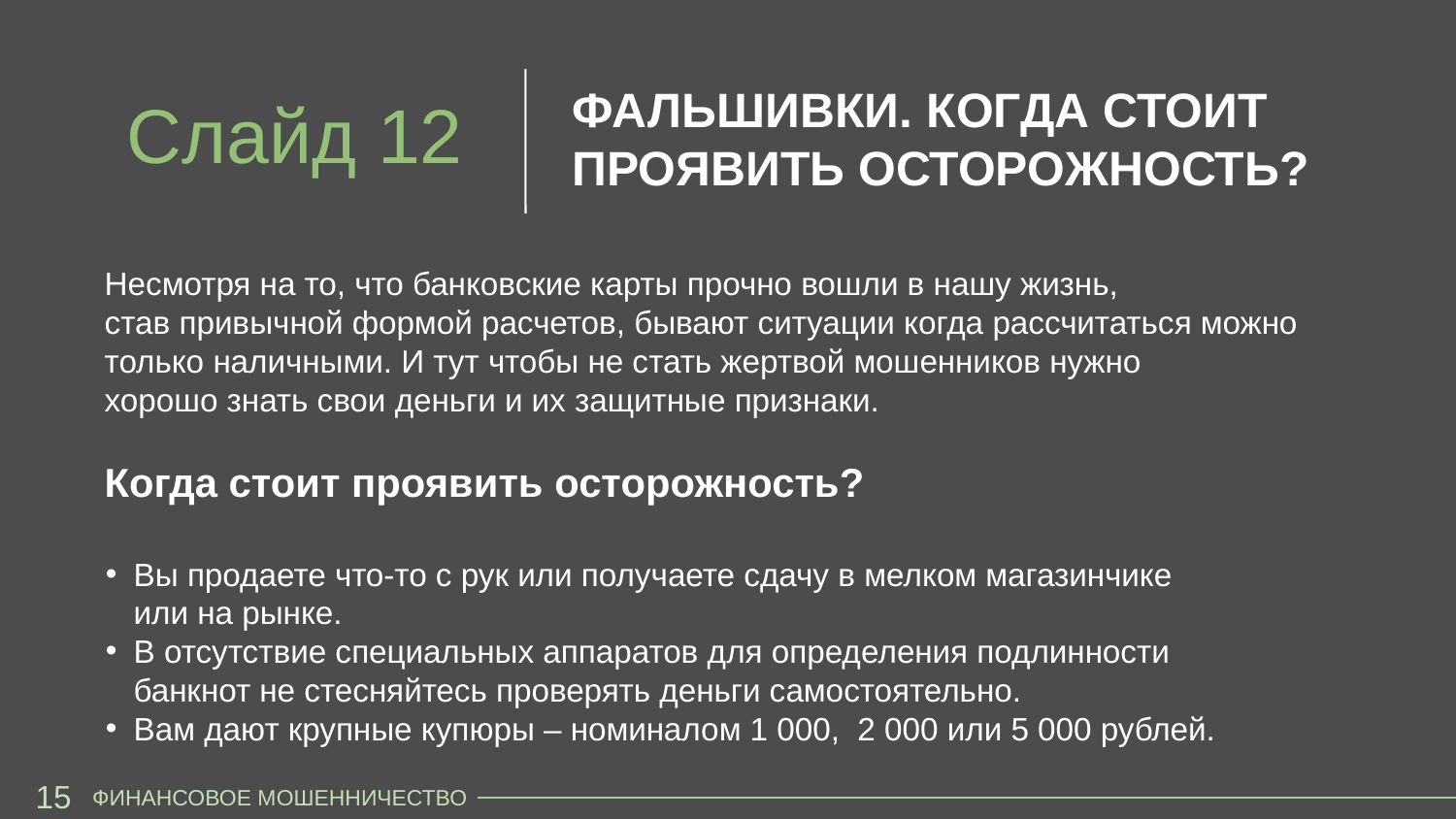

ФАЛЬШИВКИ. КОГДА СТОИТ ПРОЯВИТЬ ОСТОРОЖНОСТЬ?

Слайд 12
Несмотря на то, что банковские карты прочно вошли в нашу жизнь,
став привычной формой расчетов, бывают ситуации когда рассчитаться можно только наличными. И тут чтобы не стать жертвой мошенников нужно
хорошо знать свои деньги и их защитные признаки.
Когда стоит проявить осторожность?

Вы продаете что-то с рук или получаете сдачу в мелком магазинчике
или на рынке.
В отсутствие специальных аппаратов для определения подлинности
банкнот не стесняйтесь проверять деньги самостоятельно.
Вам дают крупные купюры – номиналом 1 000,  2 000 или 5 000 рублей.
15
ФИНАНСОВОЕ МОШЕННИЧЕСТВО